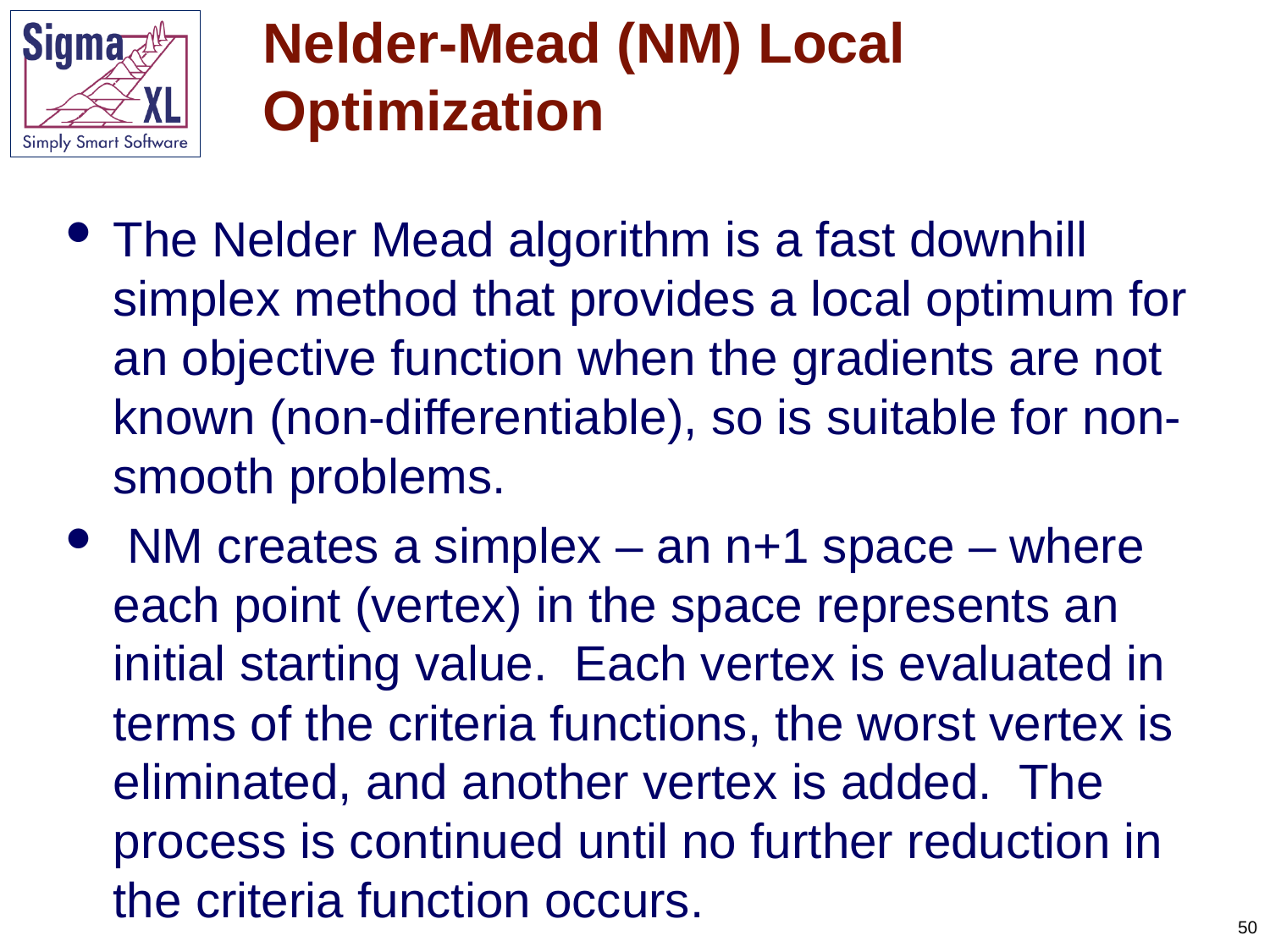

# Nelder-Mead (NM) Local Optimization
The Nelder Mead algorithm is a fast downhill simplex method that provides a local optimum for an objective function when the gradients are not known (non-differentiable), so is suitable for non-smooth problems.
 NM creates a simplex – an n+1 space – where each point (vertex) in the space represents an initial starting value.  Each vertex is evaluated in terms of the criteria functions, the worst vertex is eliminated, and another vertex is added.  The process is continued until no further reduction in the criteria function occurs.
50